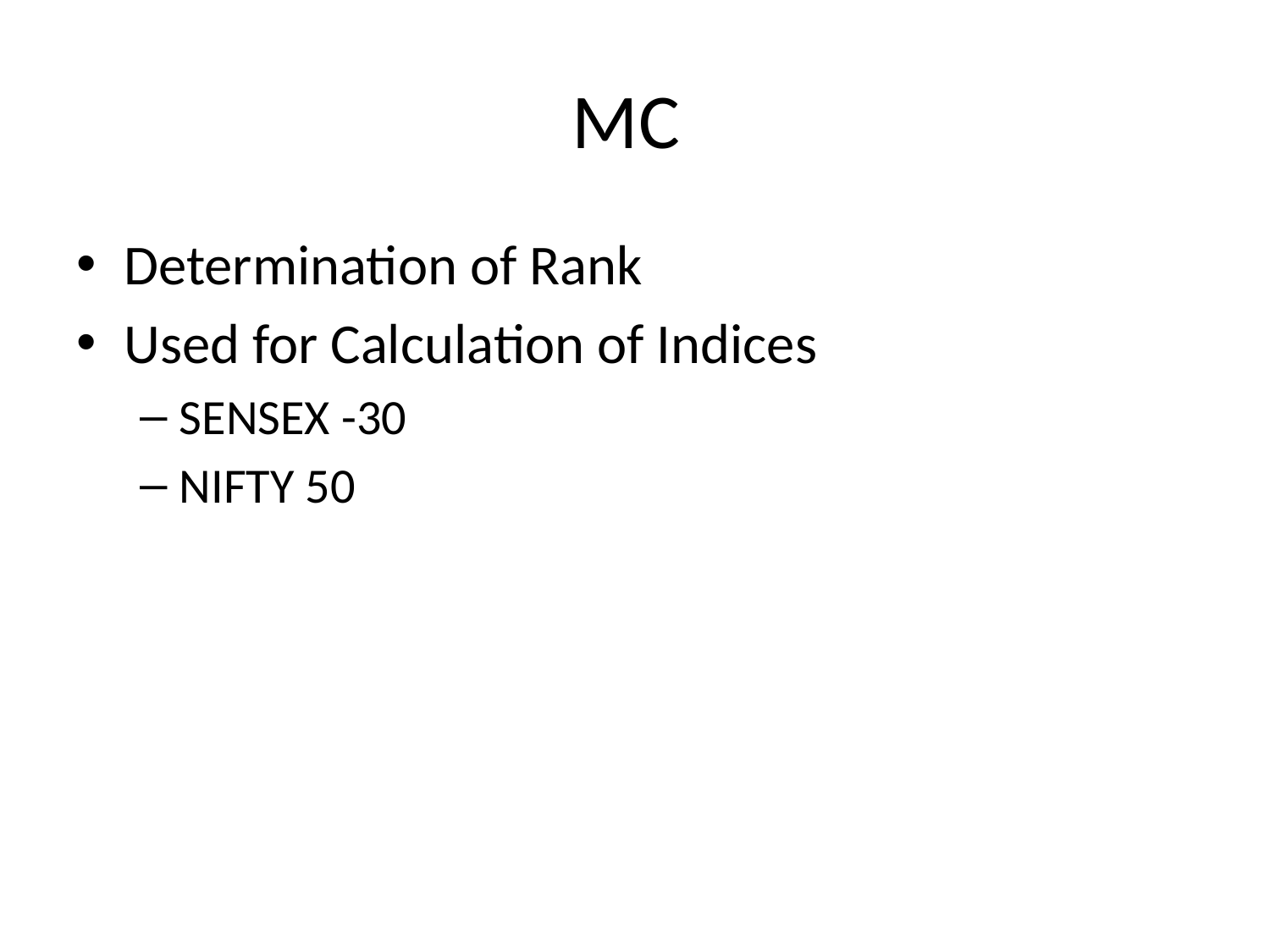

# MC
Determination of Rank
Used for Calculation of Indices
SENSEX -30
NIFTY 50